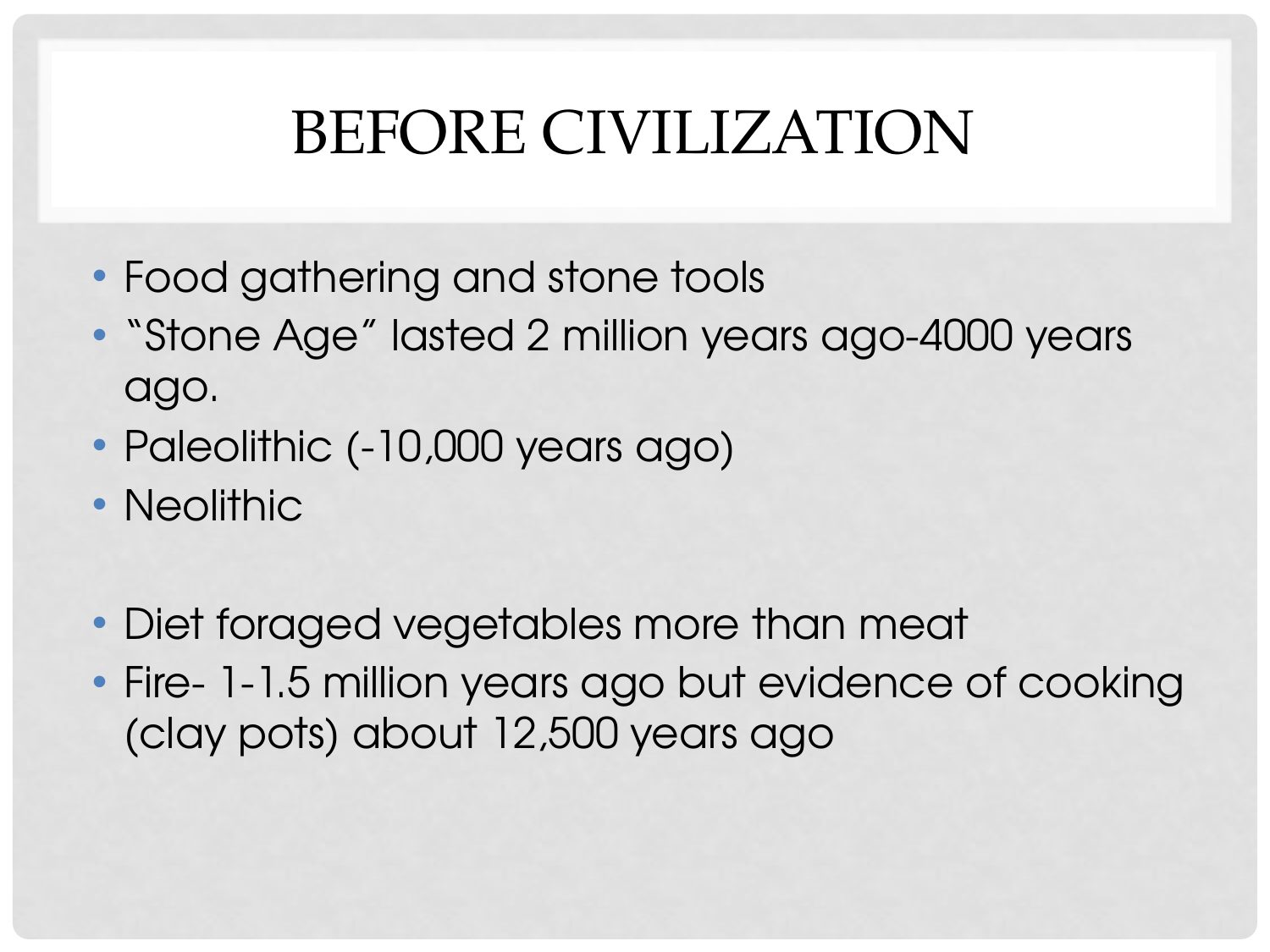

# Before Civilization
Food gathering and stone tools
“Stone Age” lasted 2 million years ago-4000 years ago.
Paleolithic (-10,000 years ago)
Neolithic

Diet foraged vegetables more than meat
Fire- 1-1.5 million years ago but evidence of cooking (clay pots) about 12,500 years ago